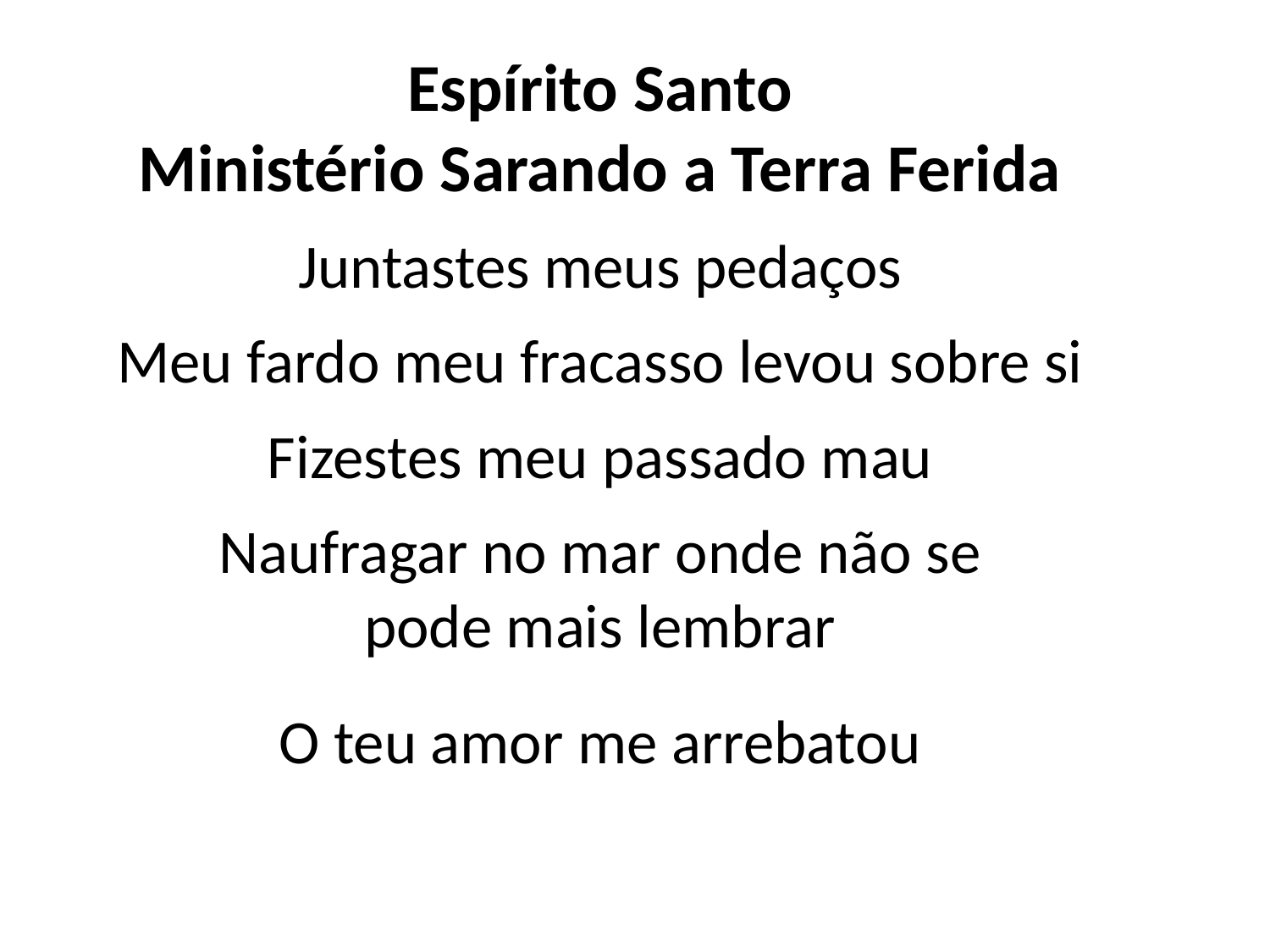

Espírito Santo
Ministério Sarando a Terra Ferida

Juntastes meus pedaços

Meu fardo meu fracasso levou sobre si

Fizestes meu passado mau

Naufragar no mar onde não se
pode mais lembrar

O teu amor me arrebatou

#